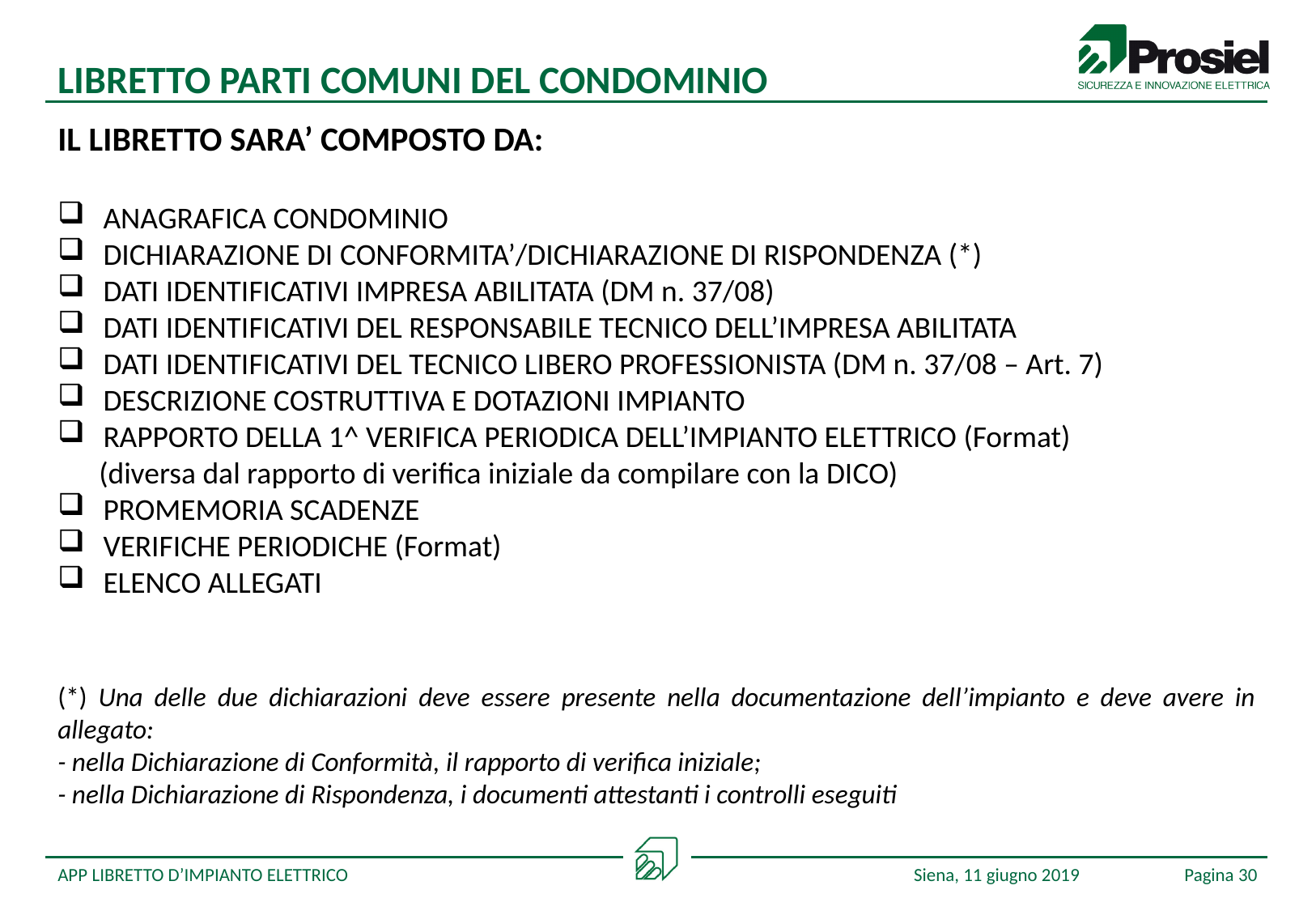

LIBRETTO PARTI COMUNI DEL CONDOMINIO
IL LIBRETTO SARA’ COMPOSTO DA:

ANAGRAFICA CONDOMINIO
DICHIARAZIONE DI CONFORMITA’/DICHIARAZIONE DI RISPONDENZA (*)
DATI IDENTIFICATIVI IMPRESA ABILITATA (DM n. 37/08)
DATI IDENTIFICATIVI DEL RESPONSABILE TECNICO DELL’IMPRESA ABILITATA
DATI IDENTIFICATIVI DEL TECNICO LIBERO PROFESSIONISTA (DM n. 37/08 – Art. 7)
DESCRIZIONE COSTRUTTIVA E DOTAZIONI IMPIANTO
RAPPORTO DELLA 1^ VERIFICA PERIODICA DELL’IMPIANTO ELETTRICO (Format)
      (diversa dal rapporto di verifica iniziale da compilare con la DICO)
PROMEMORIA SCADENZE
VERIFICHE PERIODICHE (Format)
ELENCO ALLEGATI

(*) Una delle due dichiarazioni deve essere presente nella documentazione dell’impianto e deve avere in allegato:
- nella Dichiarazione di Conformità, il rapporto di verifica iniziale;
- nella Dichiarazione di Rispondenza, i documenti attestanti i controlli eseguiti